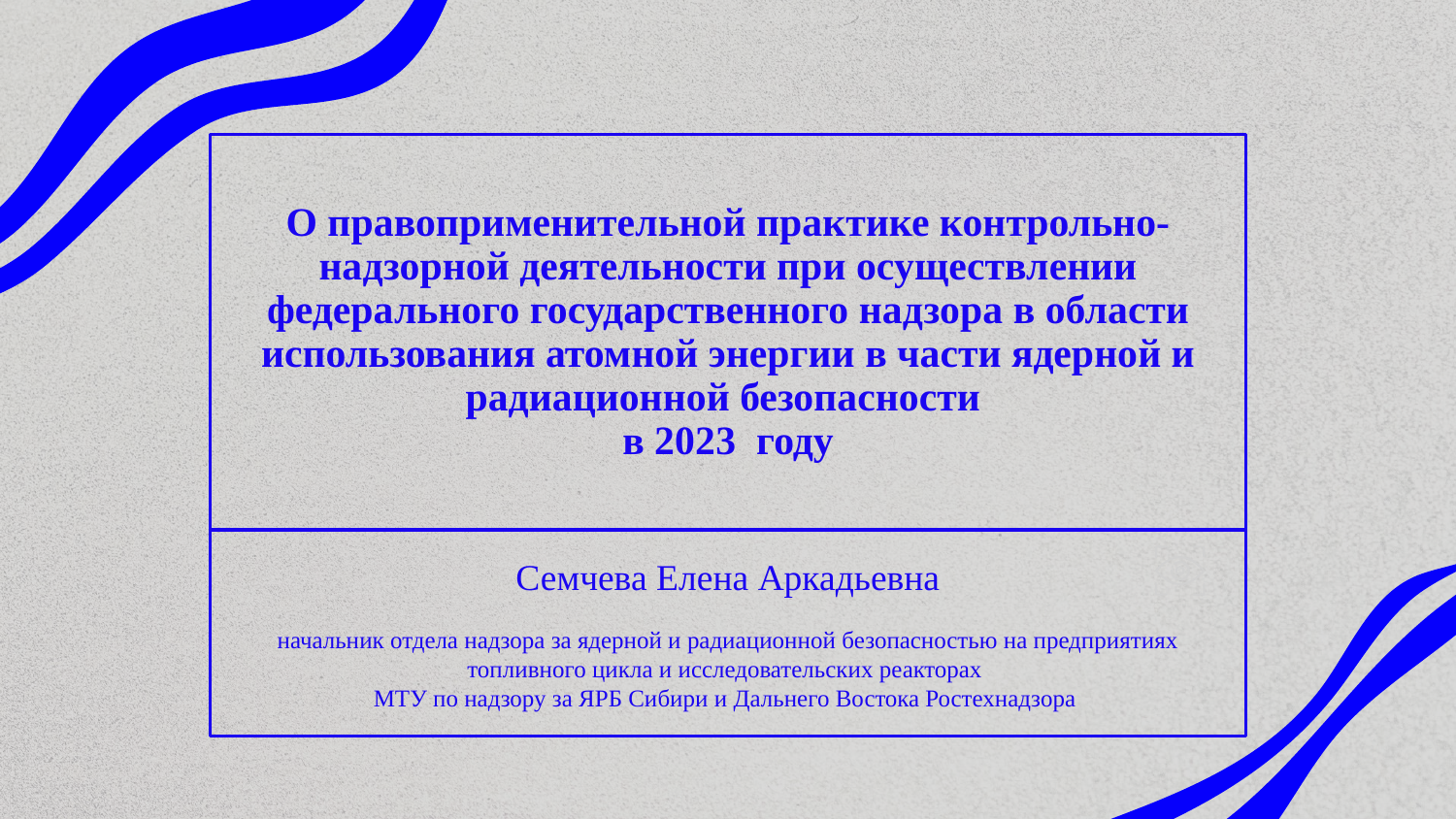

# О правоприменительной практике контрольно-надзорной деятельности при осуществлении федерального государственного надзора в области использования атомной энергии в части ядерной и радиационной безопасности в 2023  году
Семчева Елена Аркадьевна

начальник отдела надзора за ядерной и радиационной безопасностью на предприятиях топливного цикла и исследовательских реакторах
МТУ по надзору за ЯРБ Сибири и Дальнего Востока Ростехнадзора